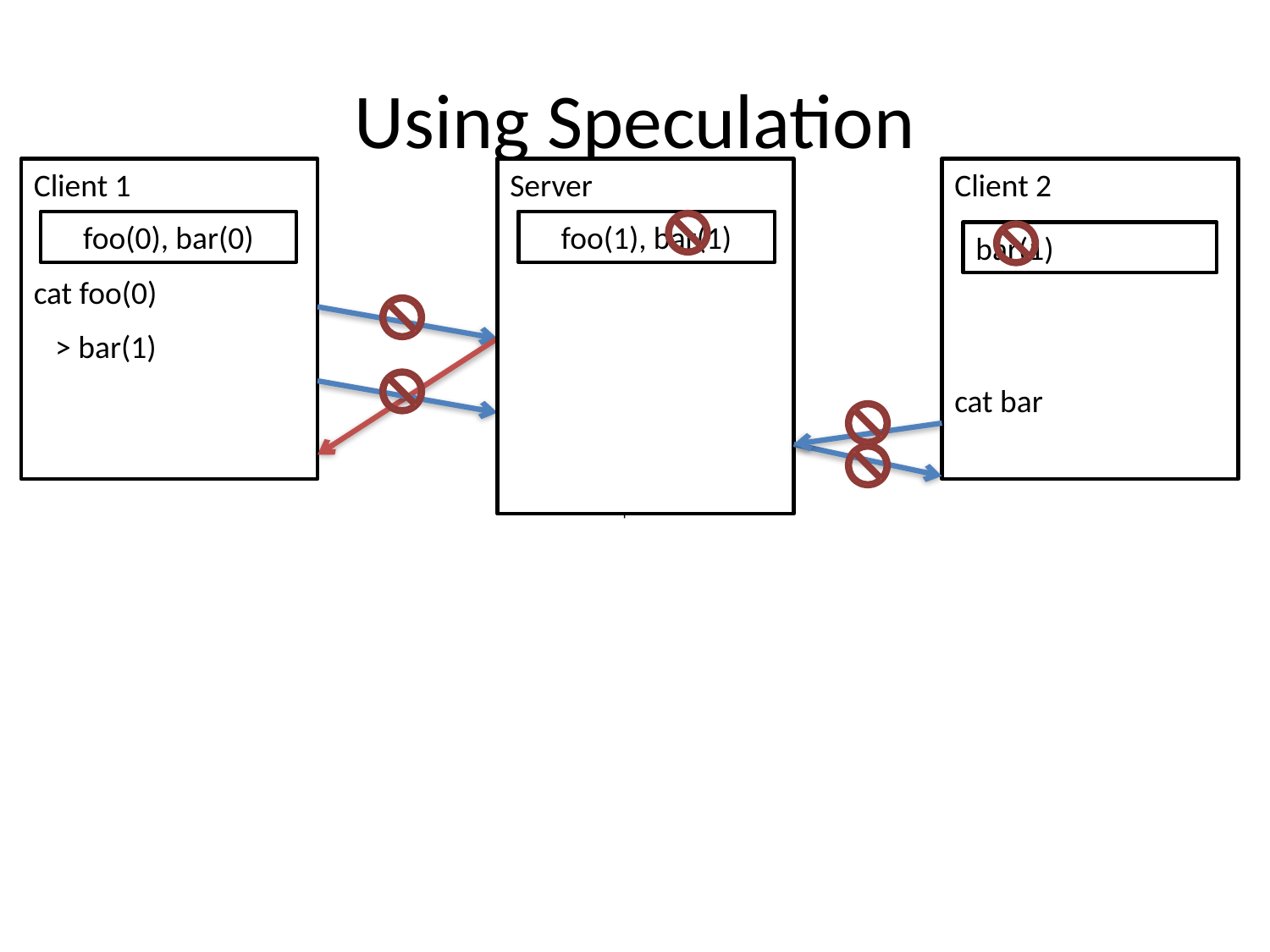

# Using Speculation
Client 1

cat foo(0)
   > bar(1)

Client 2

cat bar

Server

foo(0), bar(0)
foo(1), bar(0)
foo(1), bar(1)

bar(1)